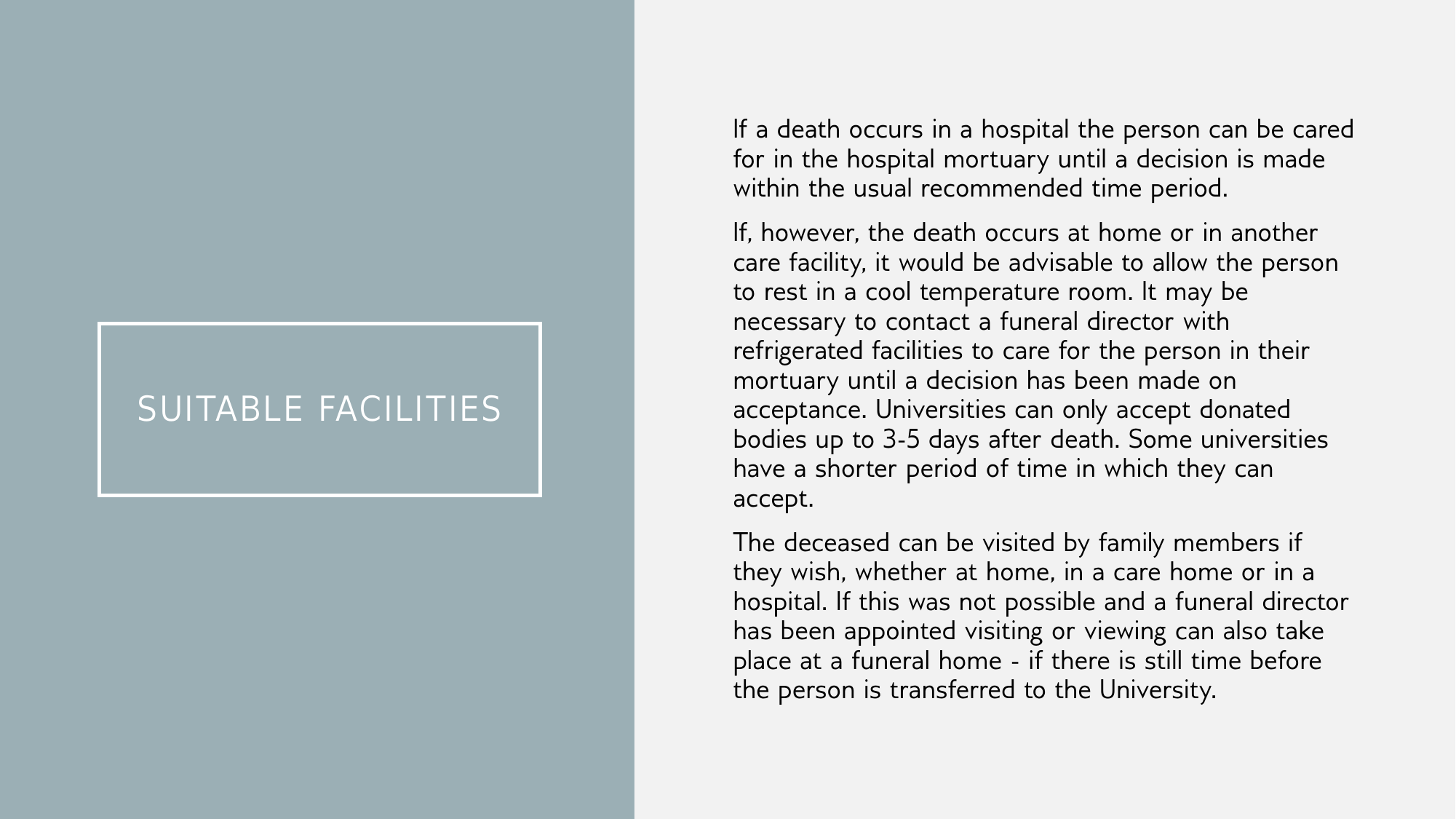

If a death occurs in a hospital the person can be cared for in the hospital mortuary until a decision is made within the usual recommended time period.
If, however, the death occurs at home or in another care facility, it would be advisable to allow the person to rest in a cool temperature room. It may be necessary to contact a funeral director with refrigerated facilities to care for the person in their mortuary until a decision has been made on acceptance. Universities can only accept donated bodies up to 3-5 days after death. Some universities have a shorter period of time in which they can accept.
The deceased can be visited by family members if they wish, whether at home, in a care home or in a hospital. If this was not possible and a funeral director has been appointed visiting or viewing can also take place at a funeral home - if there is still time before the person is transferred to the University.
# Suitable facilities